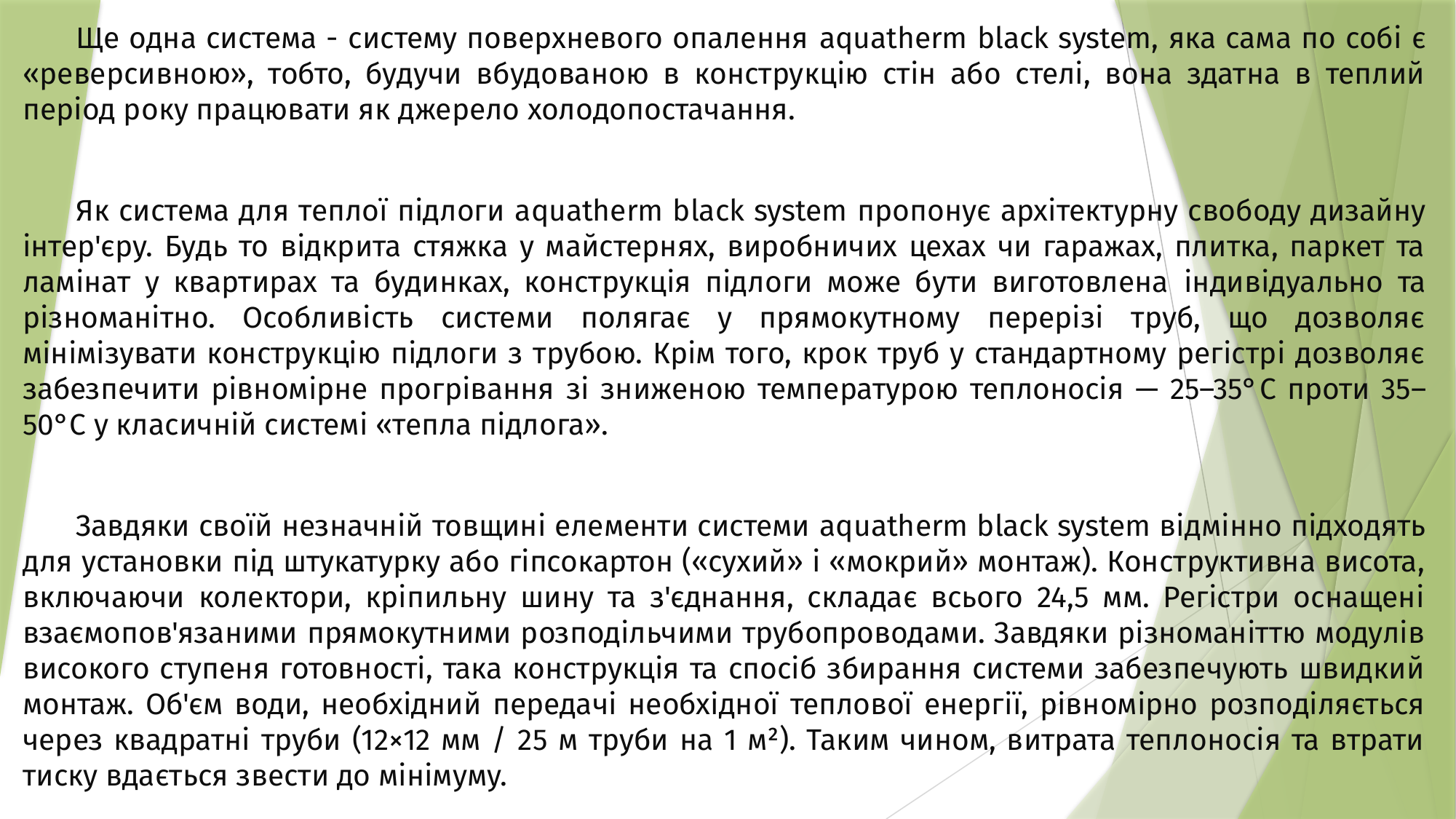

Ще одна система - систему поверхневого опалення aquatherm black system, яка сама по собі є «реверсивною», тобто, будучи вбудованою в конструкцію стін або стелі, вона здатна в теплий період року працювати як джерело холодопостачання.

Як система для теплої підлоги aquatherm black system пропонує архітектурну свободу дизайну інтер'єру. Будь то відкрита стяжка у майстернях, виробничих цехах чи гаражах, плитка, паркет та ламінат у квартирах та будинках, конструкція підлоги може бути виготовлена ​​індивідуально та різноманітно. Особливість системи полягає у прямокутному перерізі труб, що дозволяє мінімізувати конструкцію підлоги з трубою. Крім того, крок труб у стандартному регістрі дозволяє забезпечити рівномірне прогрівання зі зниженою температурою теплоносія — 25–35°C проти 35–50°C у класичній системі «тепла підлога».

Завдяки своїй незначній товщині елементи системи aquatherm black system відмінно підходять для установки під штукатурку або гіпсокартон («сухий» і «мокрий» монтаж). Конструктивна висота, включаючи колектори, кріпильну шину та з'єднання, складає всього 24,5 мм. Регістри оснащені взаємопов'язаними прямокутними розподільчими трубопроводами. Завдяки різноманіттю модулів високого ступеня готовності, така конструкція та спосіб збирання системи забезпечують швидкий монтаж. Об'єм води, необхідний передачі необхідної теплової енергії, рівномірно розподіляється через квадратні труби (12×12 мм / 25 м труби на 1 м²). Таким чином, витрата теплоносія та втрати тиску вдається звести до мінімуму.